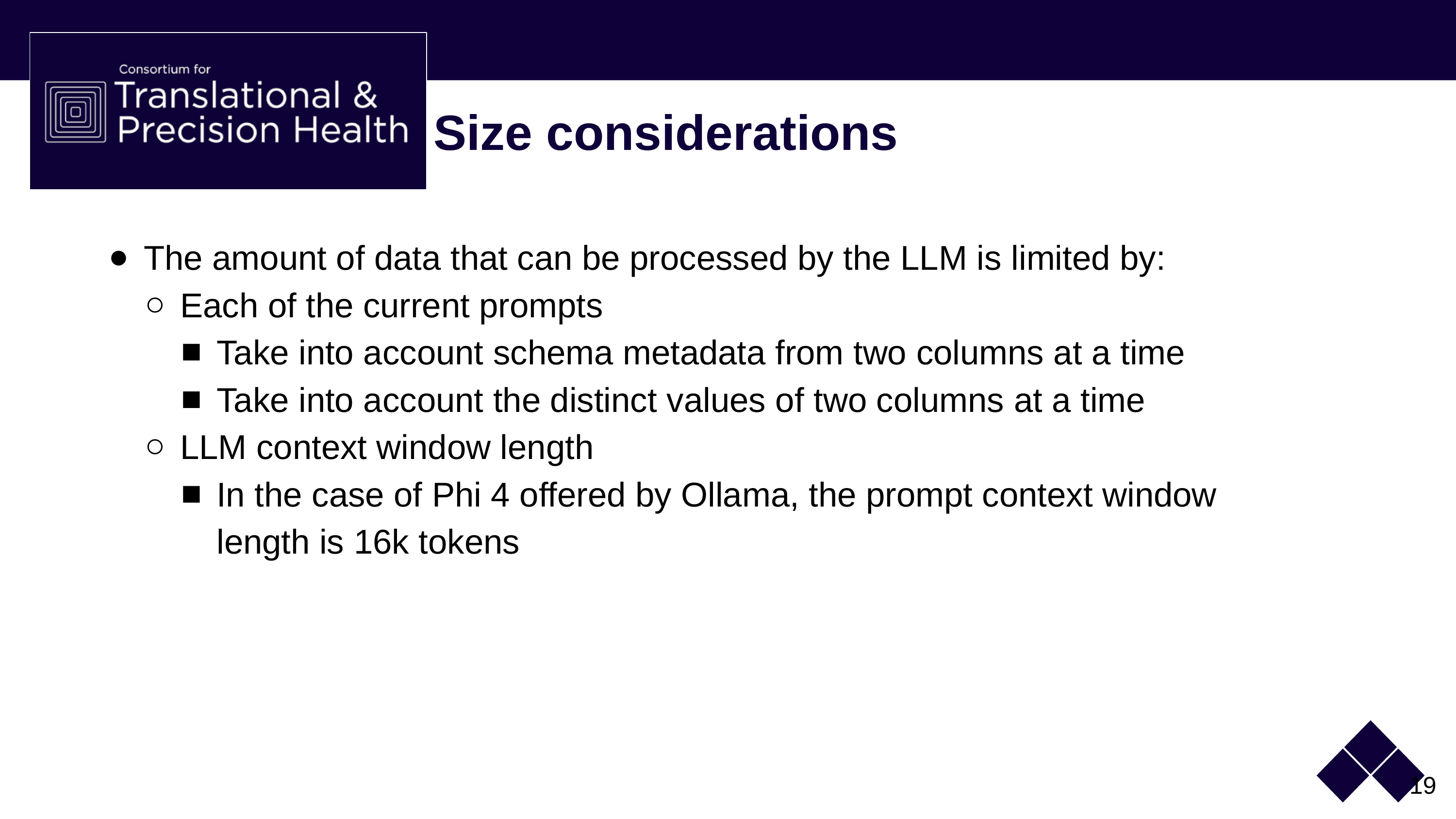

# Size considerations
The amount of data that can be processed by the LLM is limited by:
Each of the current prompts
Take into account schema metadata from two columns at a time
Take into account the distinct values of two columns at a time
LLM context window length
In the case of Phi 4 offered by Ollama, the prompt context window length is 16k tokens
19